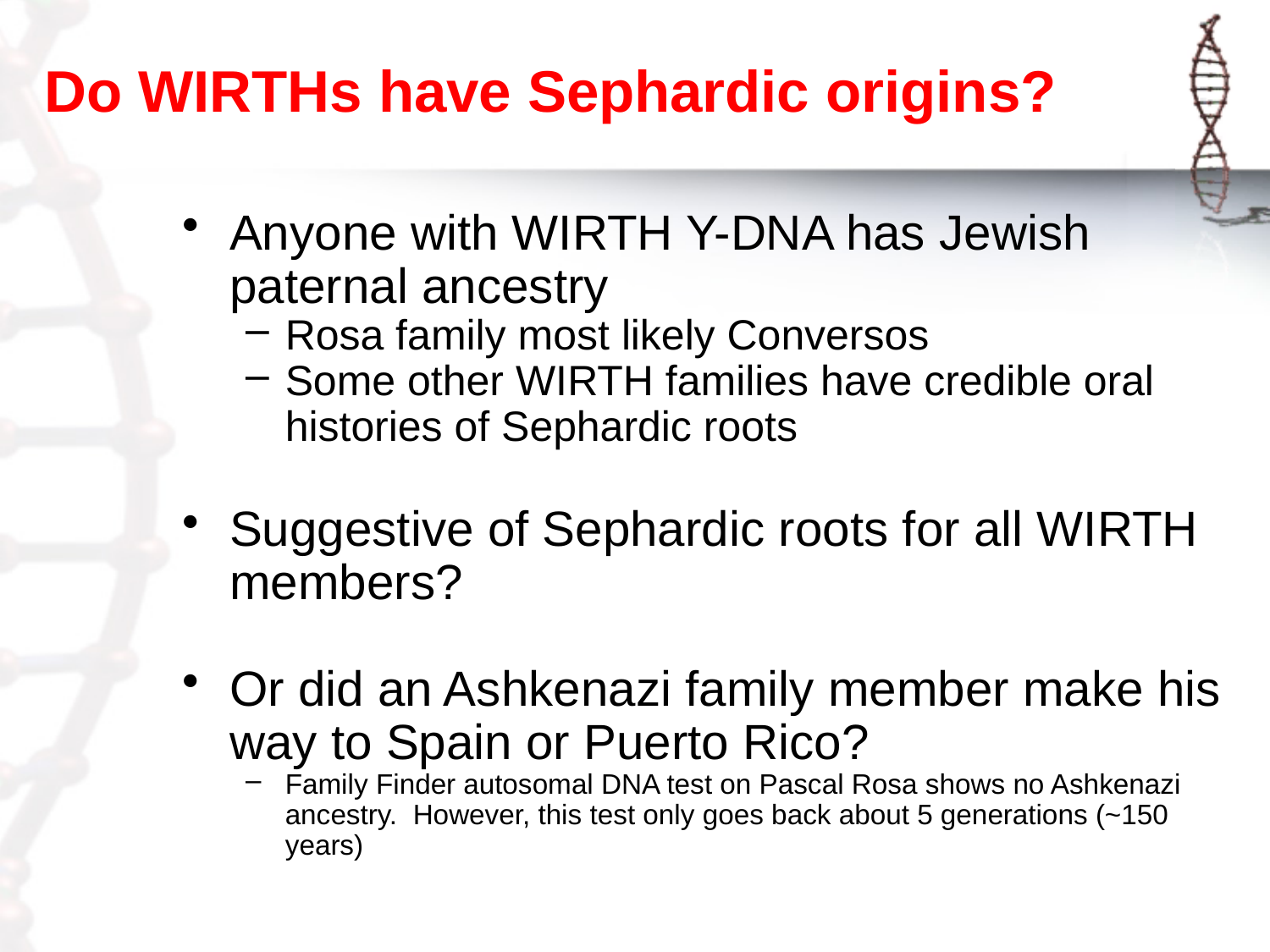

# Do WIRTHs have Sephardic origins?
Anyone with WIRTH Y-DNA has Jewish paternal ancestry
Rosa family most likely Conversos
Some other WIRTH families have credible oral histories of Sephardic roots

Suggestive of Sephardic roots for all WIRTH members?

Or did an Ashkenazi family member make his way to Spain or Puerto Rico?
Family Finder autosomal DNA test on Pascal Rosa shows no Ashkenazi ancestry.  However, this test only goes back about 5 generations (~150 years)